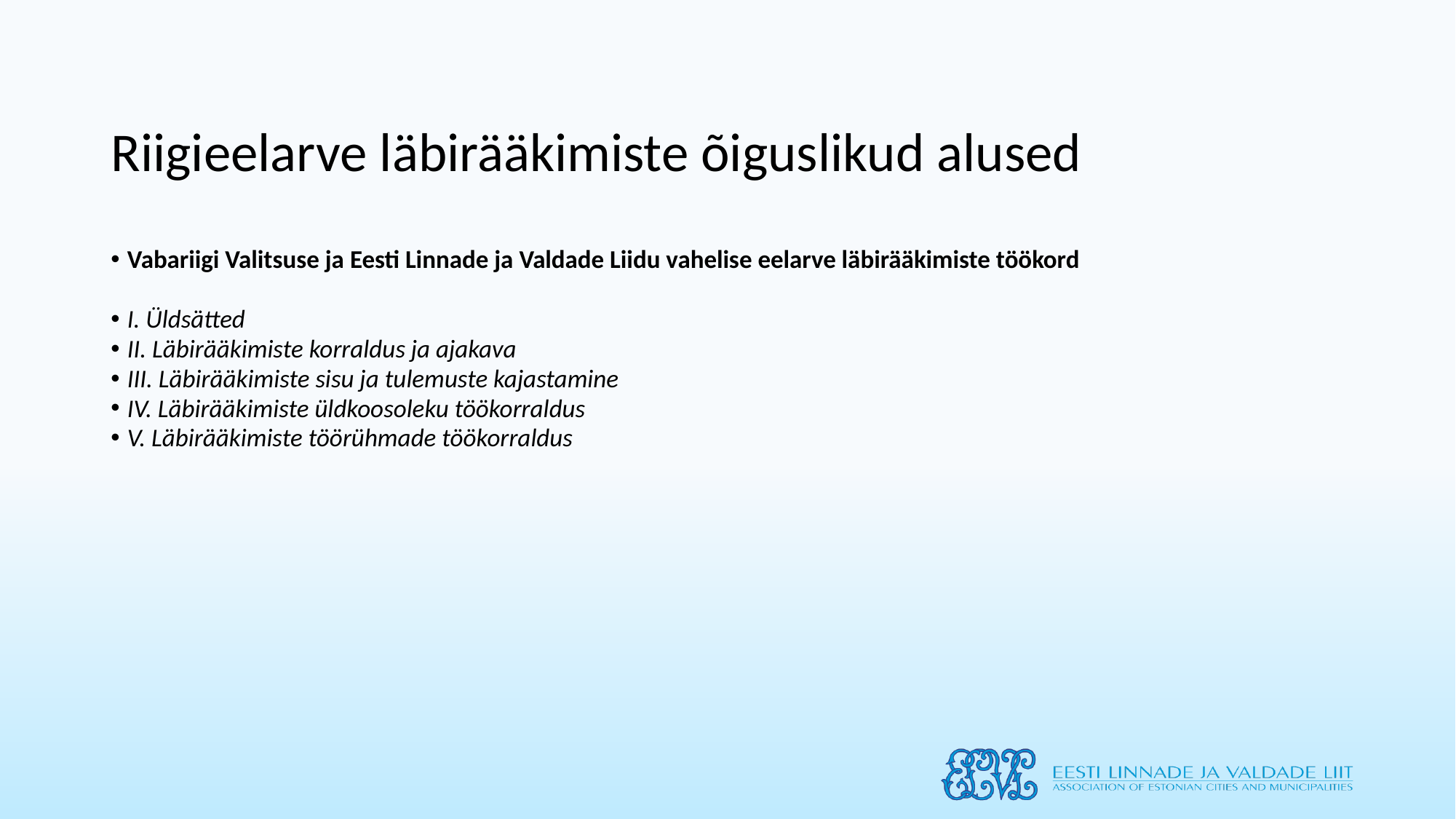

# Riigieelarve läbirääkimiste õiguslikud alused

Vabariigi Valitsuse ja Eesti Linnade ja Valdade Liidu vahelise eelarve läbirääkimiste töökord

I. Üldsätted
II. Läbirääkimiste korraldus ja ajakava
III. Läbirääkimiste sisu ja tulemuste kajastamine
IV. Läbirääkimiste üldkoosoleku töökorraldus
V. Läbirääkimiste töörühmade töökorraldus